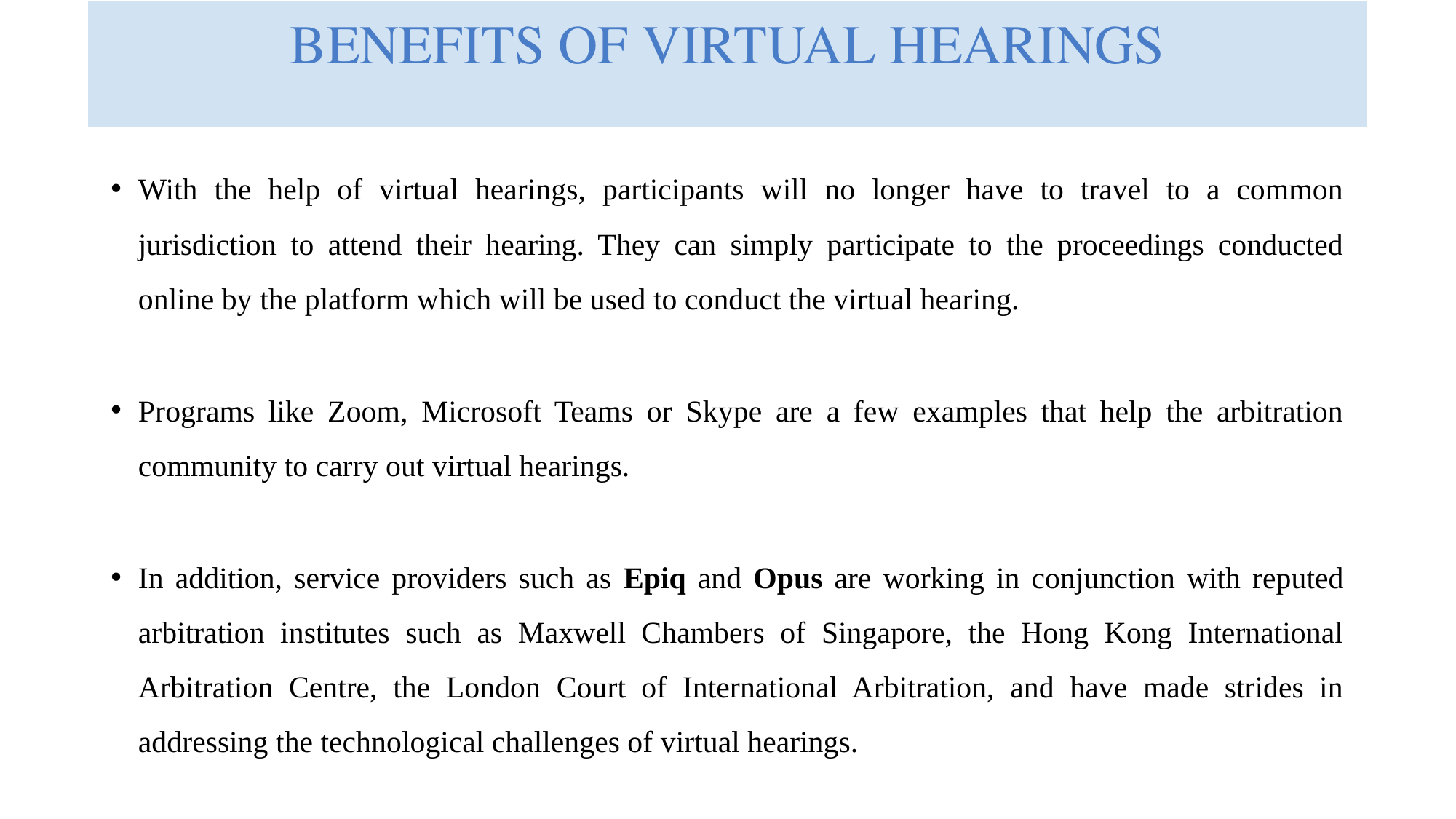

# BENEFITS OF VIRTUAL HEARINGS
With the help of virtual hearings, participants will no longer have to travel to a common jurisdiction to attend their hearing. They can simply participate to the proceedings conducted online by the platform which will be used to conduct the virtual hearing.

Programs like Zoom, Microsoft Teams or Skype are a few examples that help the arbitration community to carry out virtual hearings.

In addition, service providers such as Epiq and Opus are working in conjunction with reputed arbitration institutes such as Maxwell Chambers of Singapore, the Hong Kong International Arbitration Centre, the London Court of International Arbitration, and have made strides in addressing the technological challenges of virtual hearings.